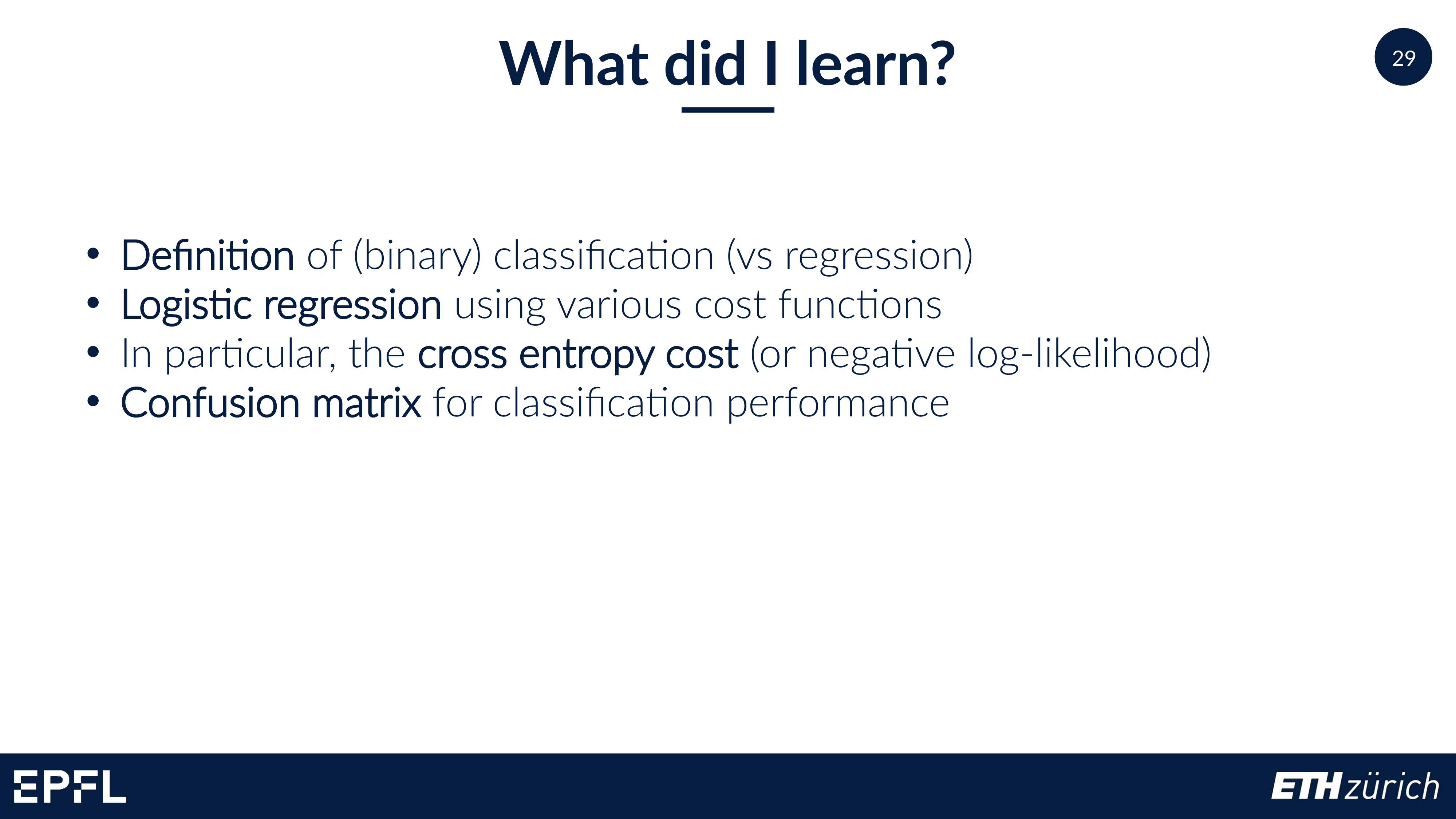

What did I learn?

Definition of (binary) classification (vs regression)
Logistic regression using various cost functions
In particular, the cross entropy cost (or negative log-likelihood)
Confusion matrix for classification performance